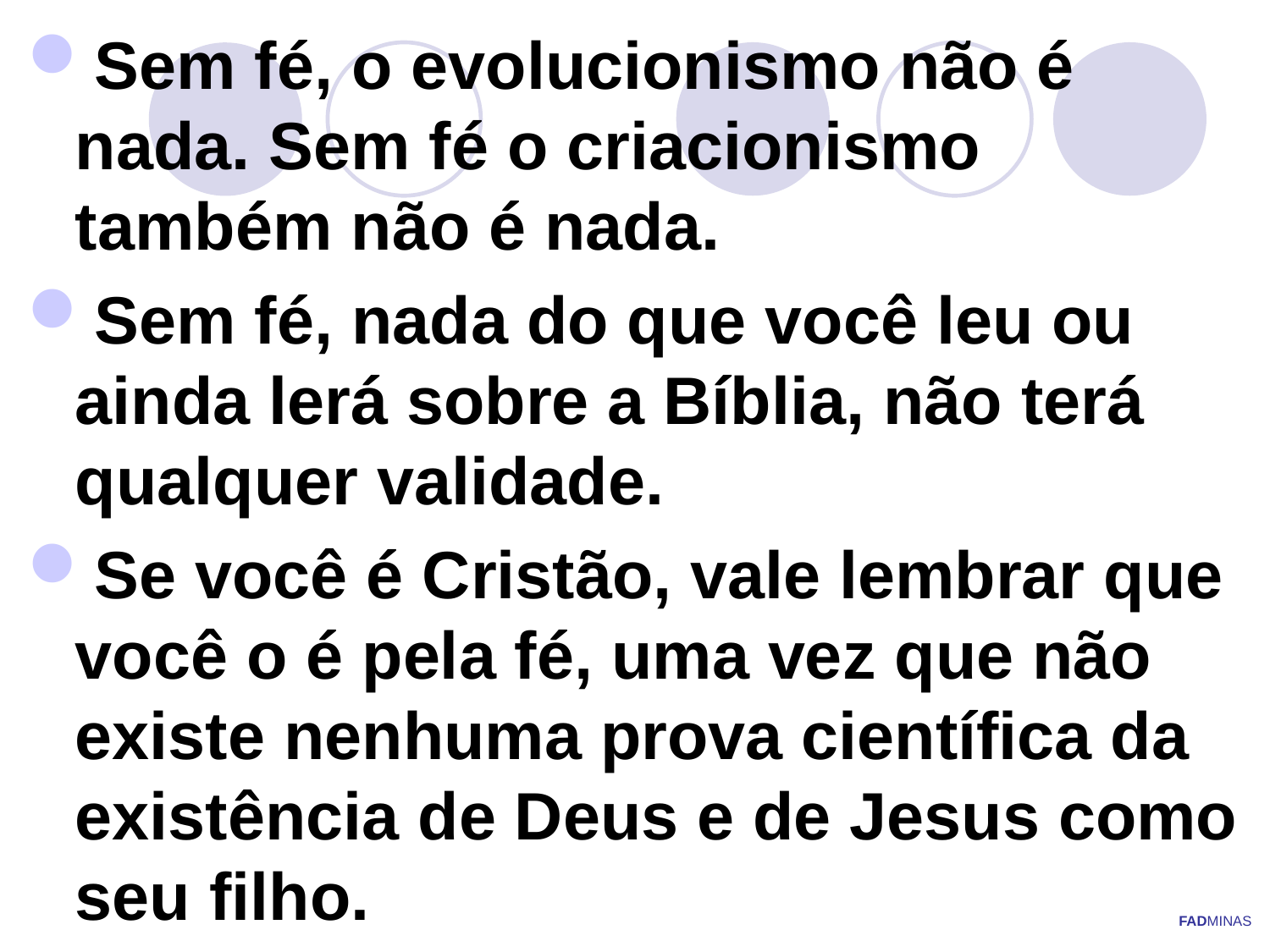

Sem fé, o evolucionismo não é nada. Sem fé o criacionismo também não é nada.
Sem fé, nada do que você leu ou ainda lerá sobre a Bíblia, não terá qualquer validade.
Se você é Cristão, vale lembrar que você o é pela fé, uma vez que não existe nenhuma prova científica da existência de Deus e de Jesus como seu filho.
FADMINAS